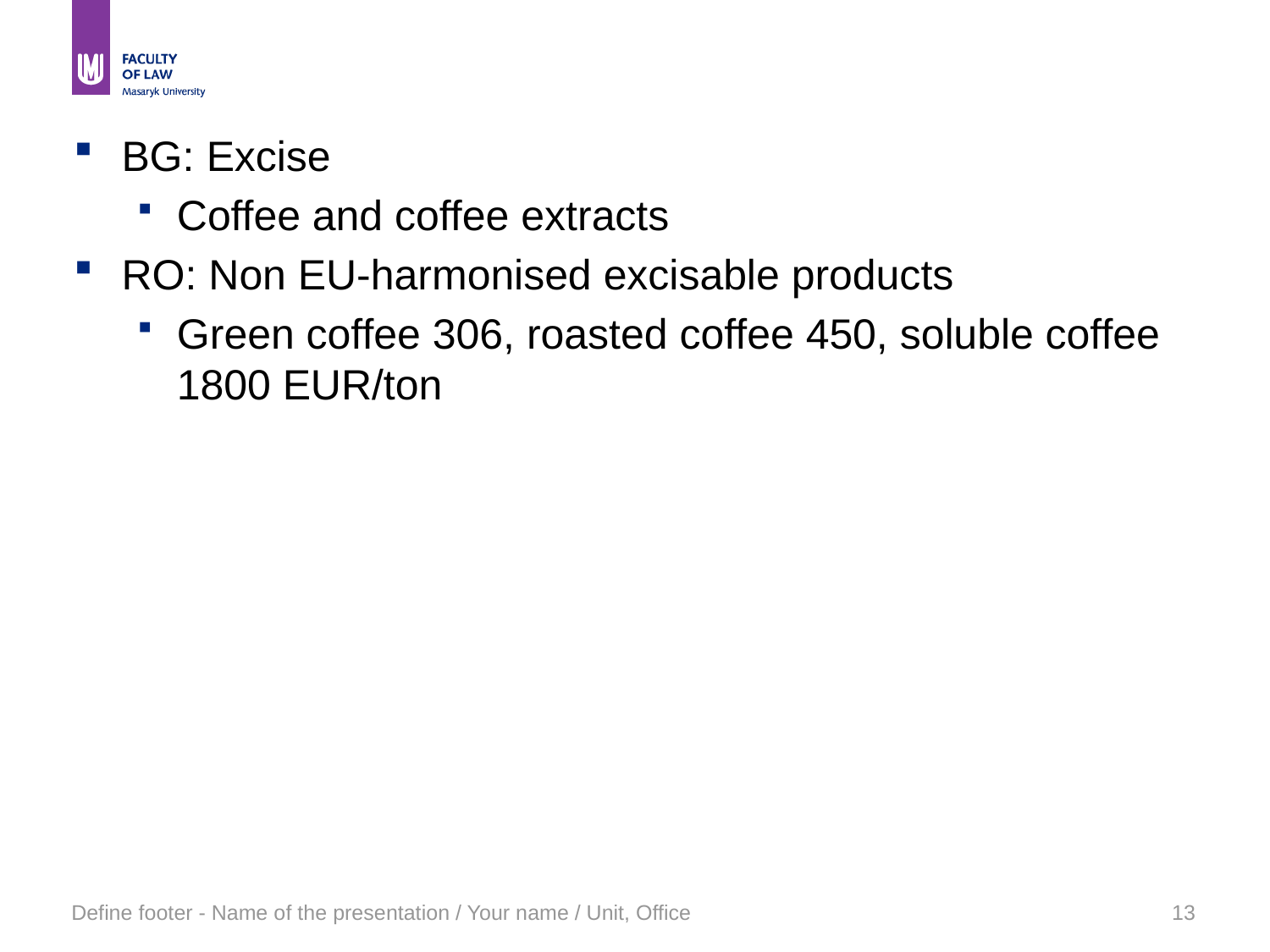

#
BG: Excise
Coffee and coffee extracts
RO: Non EU-harmonised excisable products
Green coffee 306, roasted coffee 450, soluble coffee 1800 EUR/ton

Define footer - Name of the presentation / Your name / Unit, Office
13